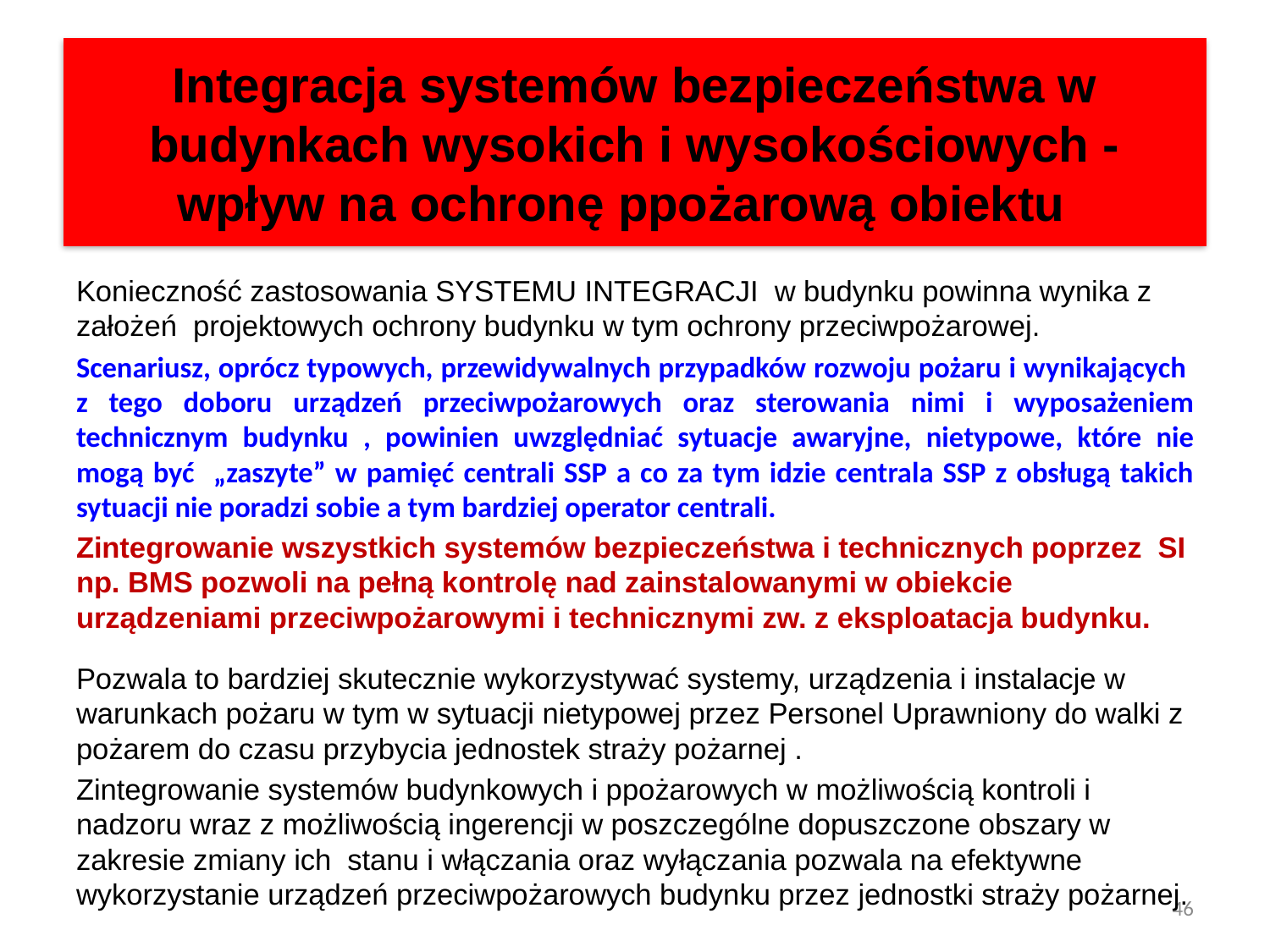

# Integracja systemów bezpieczeństwa w budynkach wysokich i wysokościowych - wpływ na ochronę ppożarową obiektu

Konieczność zastosowania SYSTEMU INTEGRACJI  w budynku powinna wynika z założeń  projektowych ochrony budynku w tym ochrony przeciwpożarowej.
Scenariusz, oprócz typowych, przewidywalnych przypadków rozwoju pożaru i wynikających  z tego doboru urządzeń przeciwpożarowych oraz sterowania nimi i wyposażeniem technicznym budynku , powinien uwzględniać sytuacje awaryjne, nietypowe, które nie mogą być  „zaszyte” w pamięć centrali SSP a co za tym idzie centrala SSP z obsługą takich sytuacji nie poradzi sobie a tym bardziej operator centrali.
Zintegrowanie wszystkich systemów bezpieczeństwa i technicznych poprzez  SI np. BMS pozwoli na pełną kontrolę nad zainstalowanymi w obiekcie urządzeniami przeciwpożarowymi i technicznymi zw. z eksploatacja budynku.

Pozwala to bardziej skutecznie wykorzystywać systemy, urządzenia i instalacje w warunkach pożaru w tym w sytuacji nietypowej przez Personel Uprawniony do walki z pożarem do czasu przybycia jednostek straży pożarnej .
Zintegrowanie systemów budynkowych i ppożarowych w możliwością kontroli i nadzoru wraz z możliwością ingerencji w poszczególne dopuszczone obszary w zakresie zmiany ich  stanu i włączania oraz wyłączania pozwala na efektywne wykorzystanie urządzeń przeciwpożarowych budynku przez jednostki straży pożarnej.
46